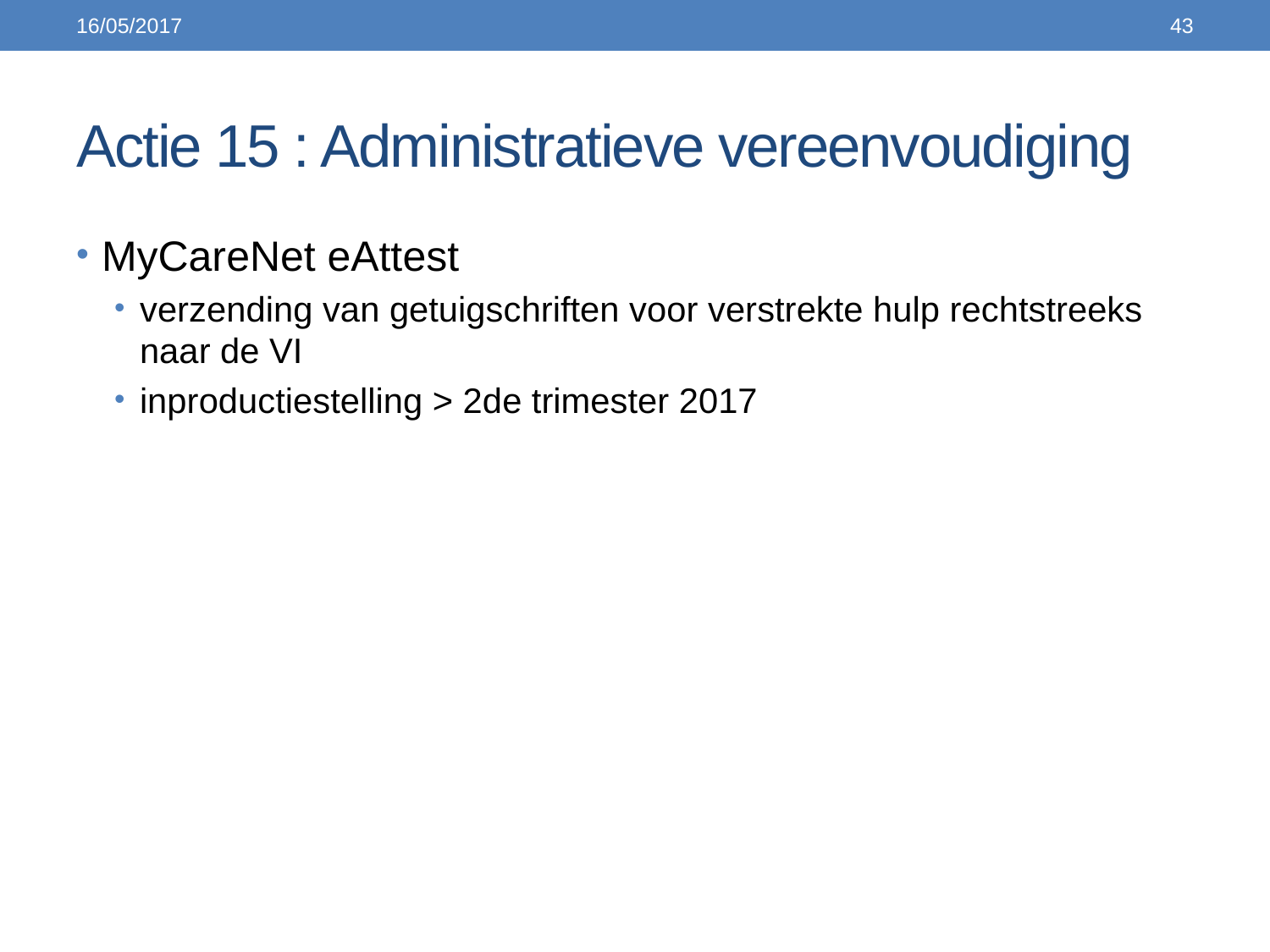

16/05/2017
43
# Actie 15 : Administratieve vereenvoudiging
MyCareNet eAttest
verzending van getuigschriften voor verstrekte hulp rechtstreeks naar de VI
inproductiestelling > 2de trimester 2017